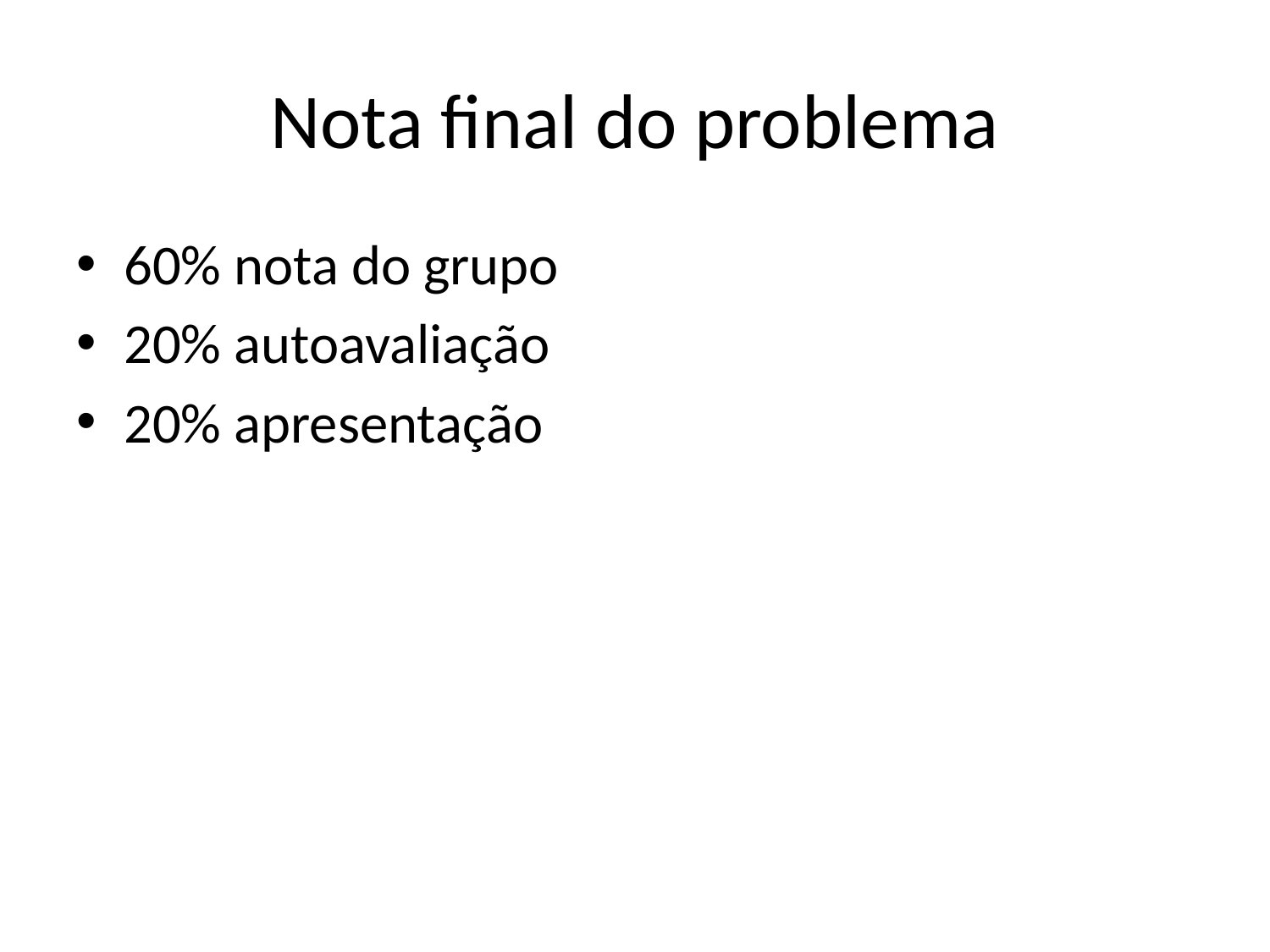

# Nota final do problema
60% nota do grupo
20% autoavaliação
20% apresentação